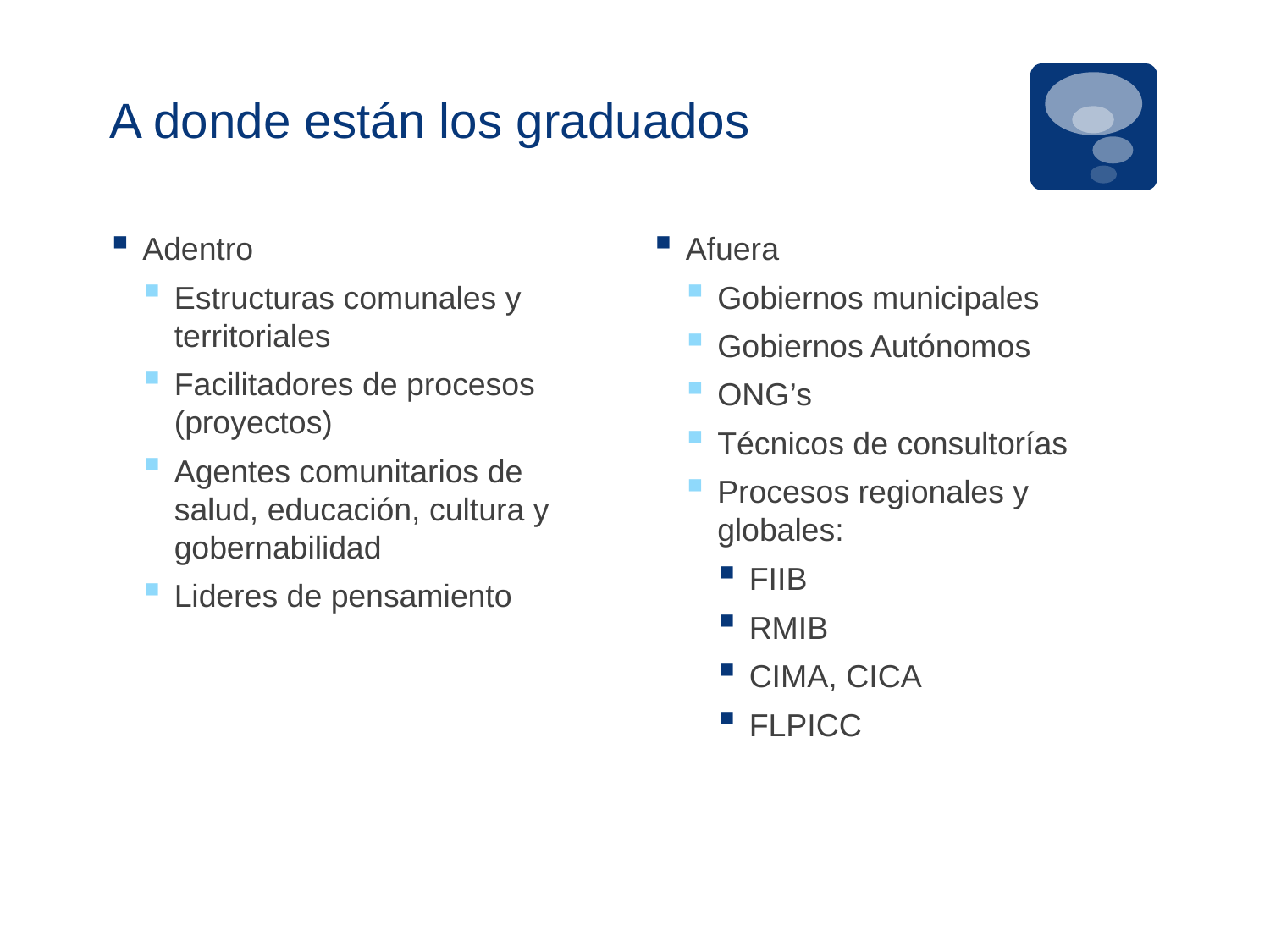

# A donde están los graduados
Adentro
Estructuras comunales y territoriales
Facilitadores de procesos (proyectos)
Agentes comunitarios de salud, educación, cultura y gobernabilidad
Lideres de pensamiento

Afuera
Gobiernos municipales
Gobiernos Autónomos
ONG’s
Técnicos de consultorías
Procesos regionales y globales:
FIIB
RMIB
CIMA, CICA
FLPICC